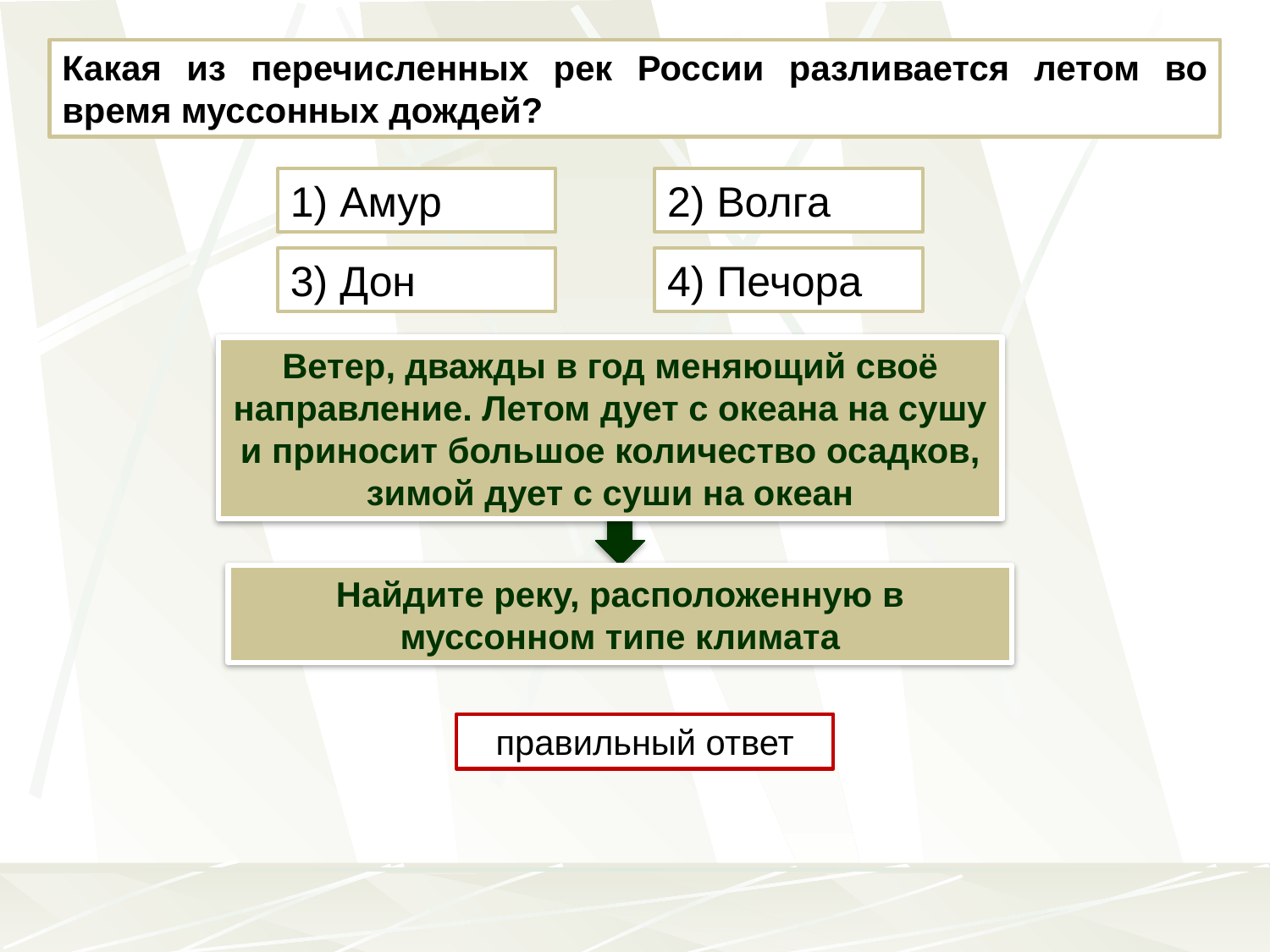

Какая из перечисленных рек России разливается летом во время муссонных дождей?
1) Амур
2) Волга
3) Дон
4) Печора
Ветер, дважды в год меняющий своё направление. Летом дует с океана на сушу и приносит большое количество осадков, зимой дует с суши на океан
Что такое муссон?

Найдите реку, расположенную в муссонном типе климата
правильный ответ